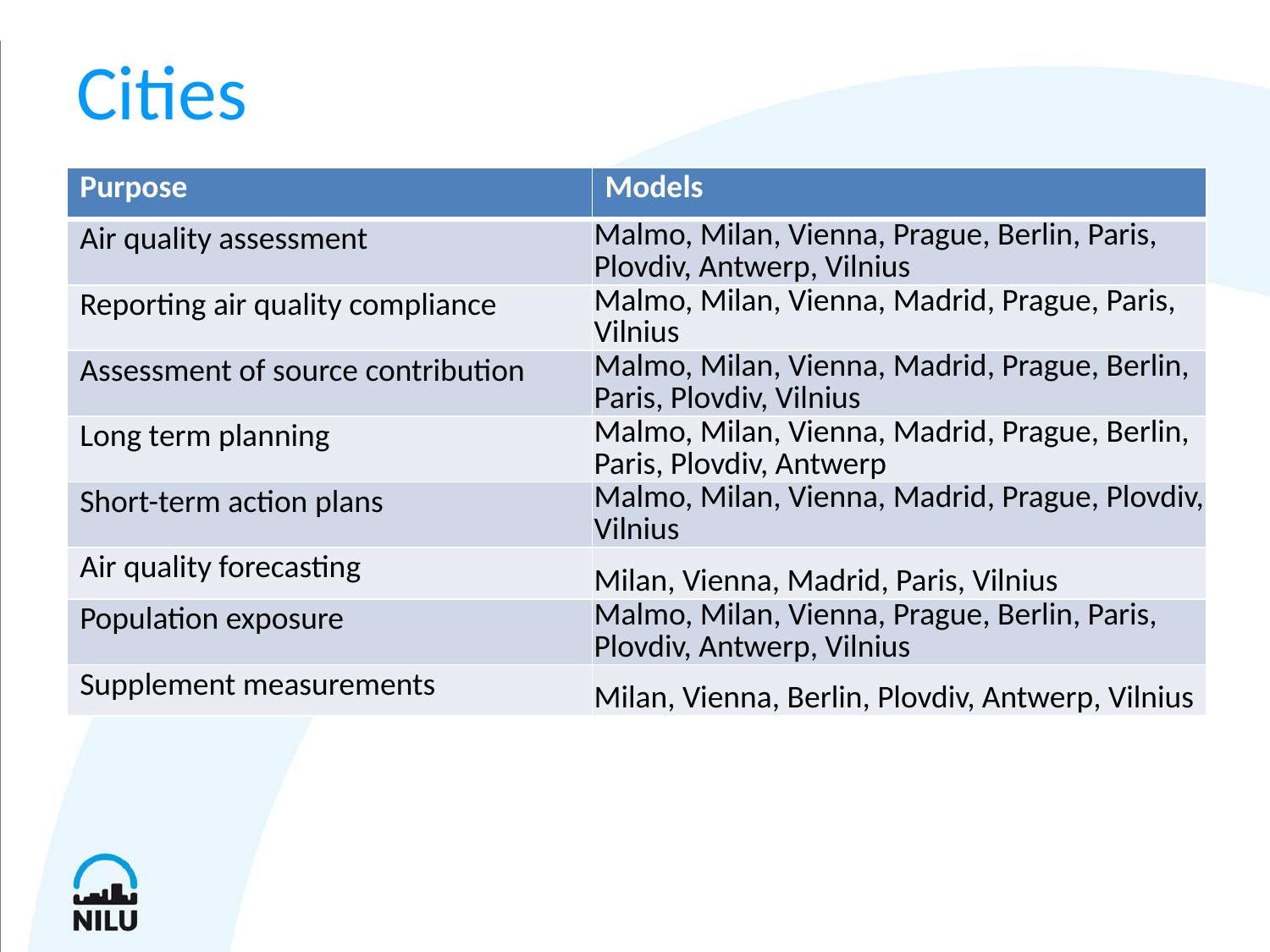

# Cities
| Purpose | Models |
| --- | --- |
| Air quality assessment | Malmo, Milan, Vienna, Prague, Berlin, Paris, Plovdiv, Antwerp, Vilnius |
| Reporting air quality compliance | Malmo, Milan, Vienna, Madrid, Prague, Paris, Vilnius |
| Assessment of source contribution | Malmo, Milan, Vienna, Madrid, Prague, Berlin, Paris, Plovdiv, Vilnius |
| Long term planning | Malmo, Milan, Vienna, Madrid, Prague, Berlin, Paris, Plovdiv, Antwerp |
| Short-term action plans | Malmo, Milan, Vienna, Madrid, Prague, Plovdiv, Vilnius |
| Air quality forecasting | Milan, Vienna, Madrid, Paris, Vilnius |
| Population exposure | Malmo, Milan, Vienna, Prague, Berlin, Paris, Plovdiv, Antwerp, Vilnius |
| Supplement measurements | Milan, Vienna, Berlin, Plovdiv, Antwerp, Vilnius |